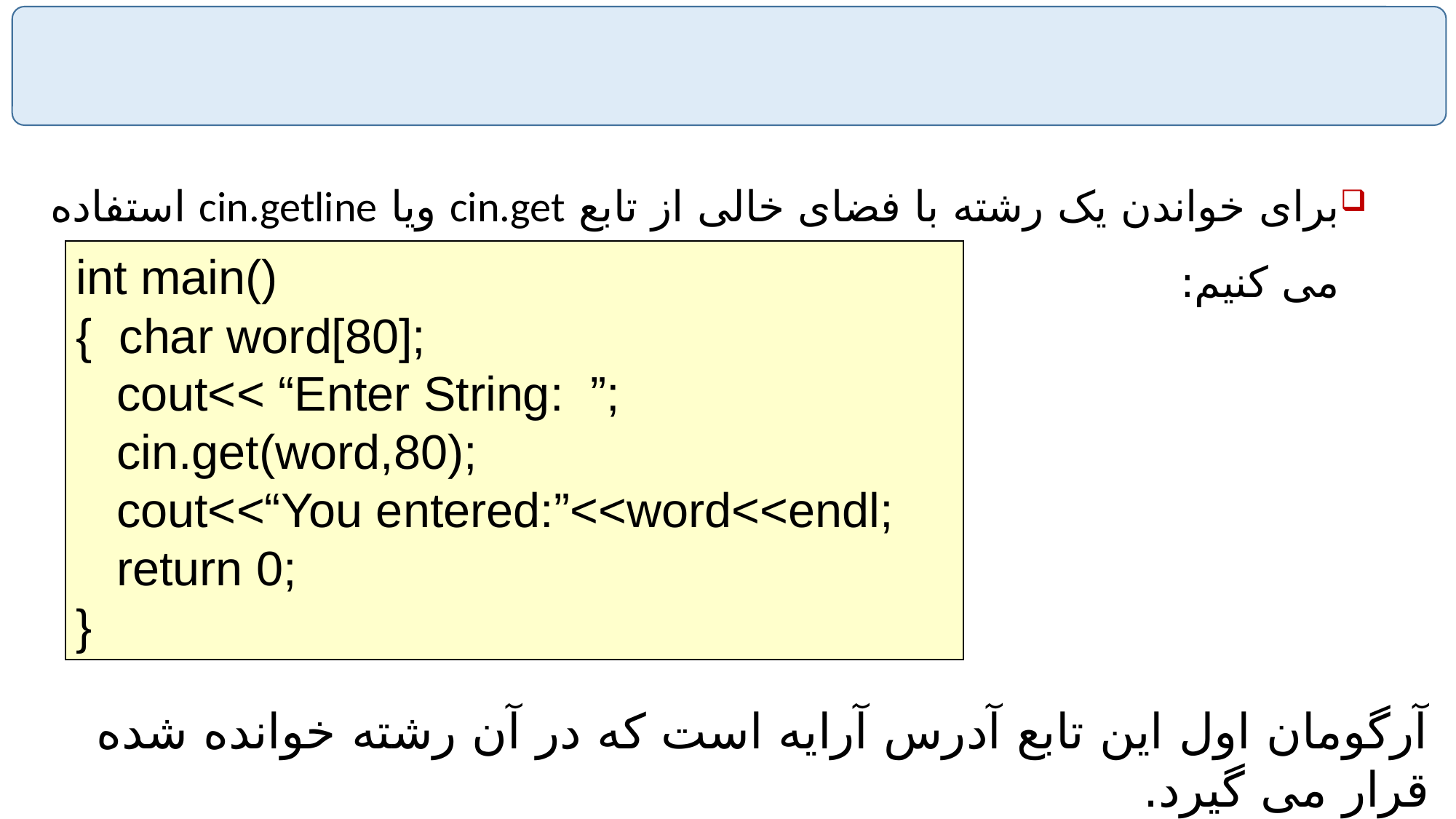

#
برای خواندن یک رشته با فضای خالی از تابع cin.get ويا cin.getline استفاده می کنیم:

int main()
{  char word[80];
   cout<< “Enter String:  ”;
   cin.get(word,80);
   cout<<“You entered:”<<word<<endl;
   return 0;
}
آرگومان اول این تابع آدرس آرایه است که در آن رشته خوانده شده  قرار می گیرد.